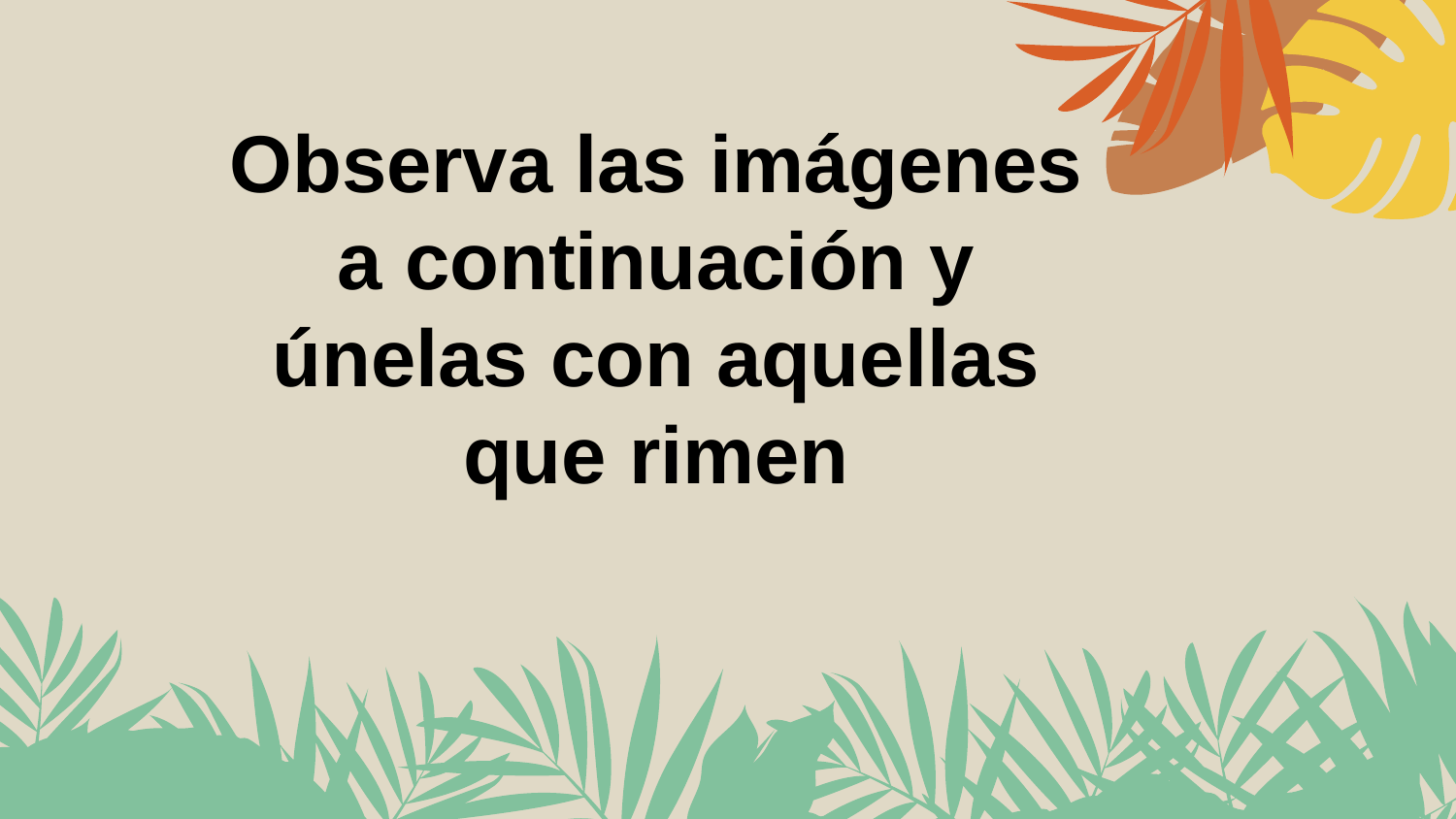

# Observa las imágenes a continuación y únelas con aquellas que rimen